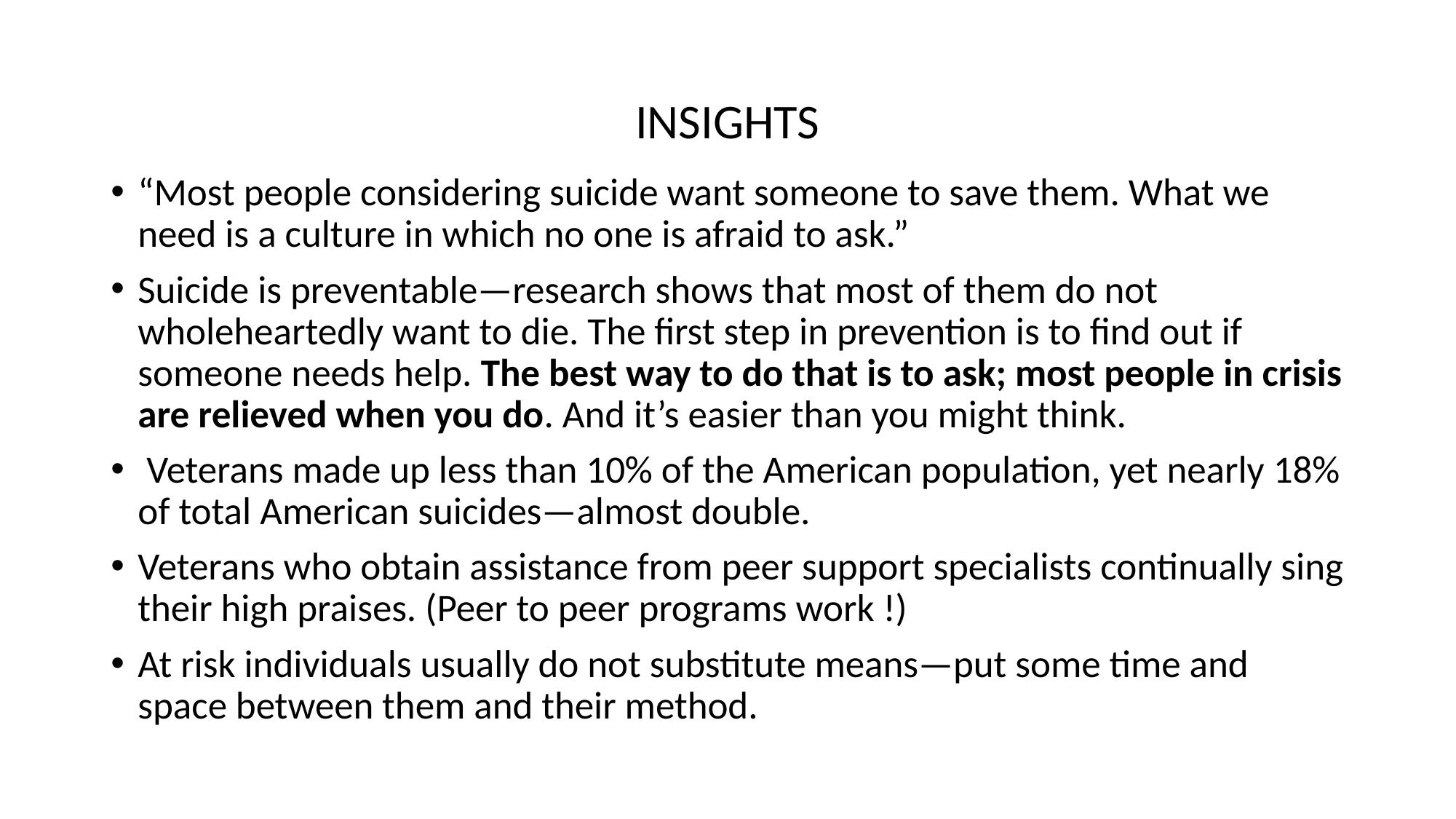

# INSIGHTS
“Most people considering suicide want someone to save them. What we need is a culture in which no one is afraid to ask.”
Suicide is preventable—research shows that most of them do not wholeheartedly want to die. The first step in prevention is to find out if someone needs help. The best way to do that is to ask; most people in crisis are relieved when you do. And it’s easier than you might think.
 Veterans made up less than 10% of the American population, yet nearly 18% of total American suicides—almost double.
Veterans who obtain assistance from peer support specialists continually sing their high praises. (Peer to peer programs work !)
At risk individuals usually do not substitute means—put some time and space between them and their method.